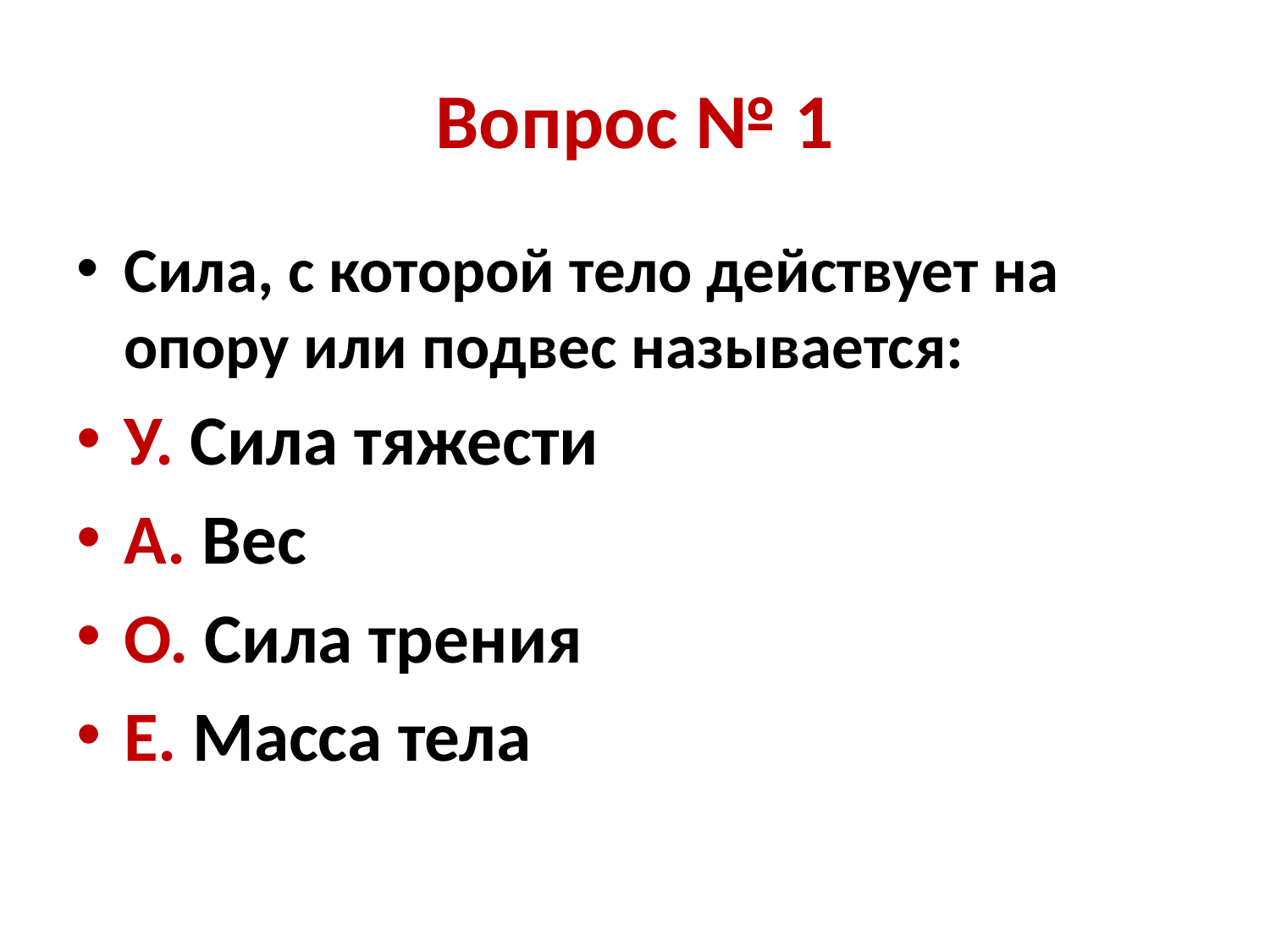

# Вопрос № 1
Сила, с которой тело действует на опору или подвес называется:
У. Сила тяжести
А. Вес
О. Сила трения
Е. Масса тела